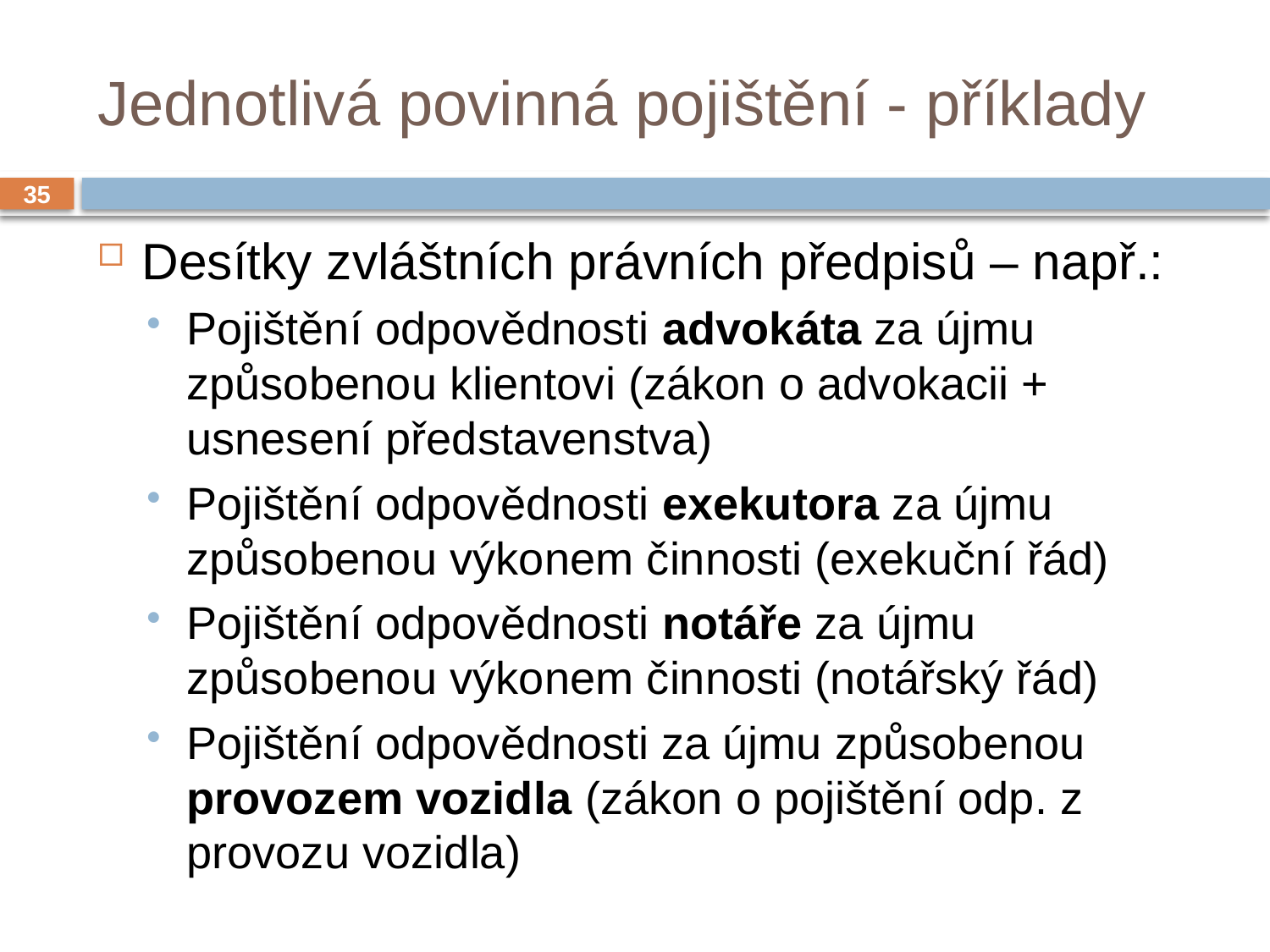

# Jednotlivá povinná pojištění - příklady
35
Desítky zvláštních právních předpisů – např.:
Pojištění odpovědnosti advokáta za újmu způsobenou klientovi (zákon o advokacii + usnesení představenstva)
Pojištění odpovědnosti exekutora za újmu způsobenou výkonem činnosti (exekuční řád)
Pojištění odpovědnosti notáře za újmu způsobenou výkonem činnosti (notářský řád)
Pojištění odpovědnosti za újmu způsobenou provozem vozidla (zákon o pojištění odp. z provozu vozidla)